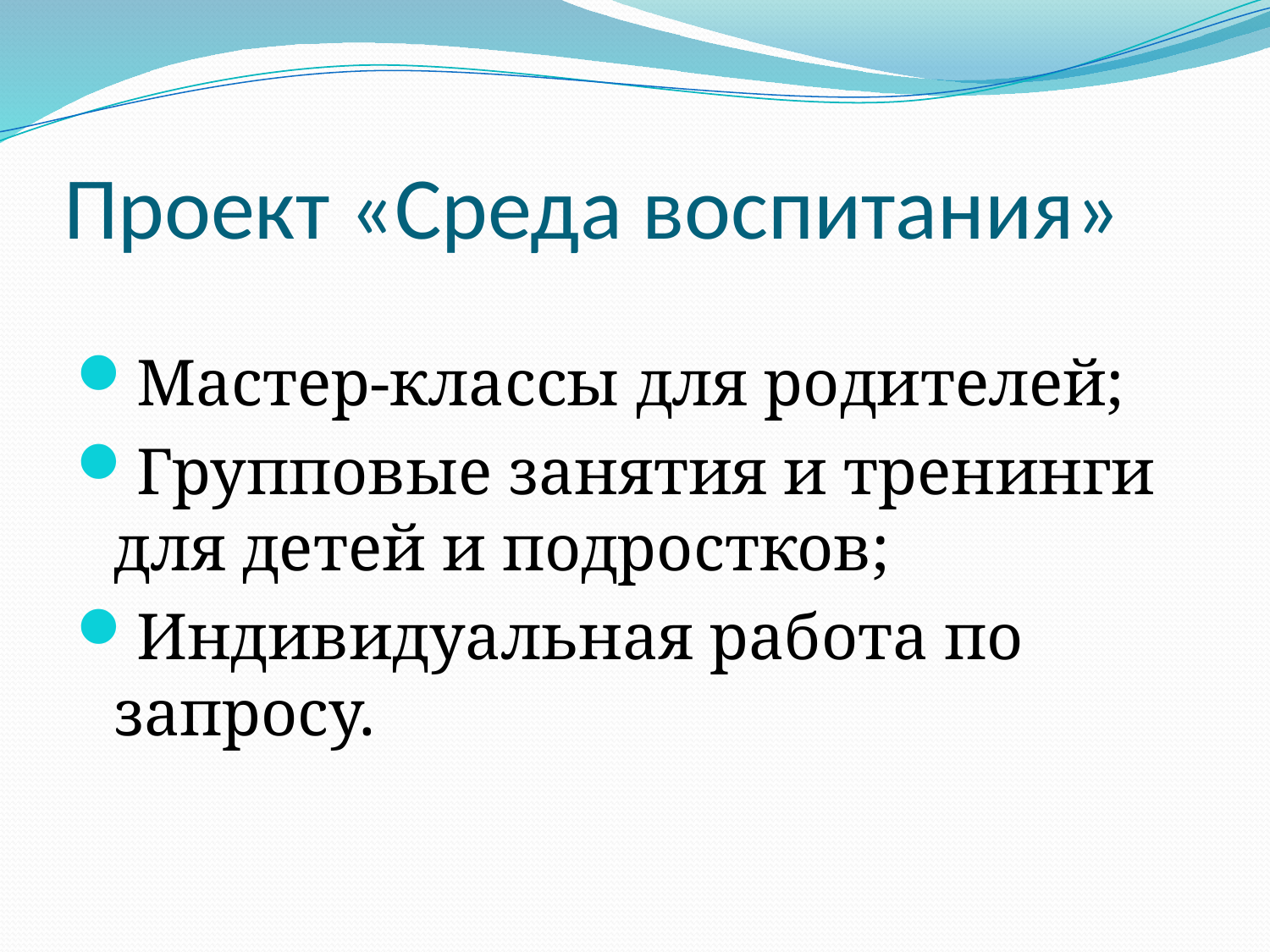

# Проект «Среда воспитания»

Мастер-классы для родителей;
Групповые занятия и тренинги для детей и подростков;
Индивидуальная работа по запросу.